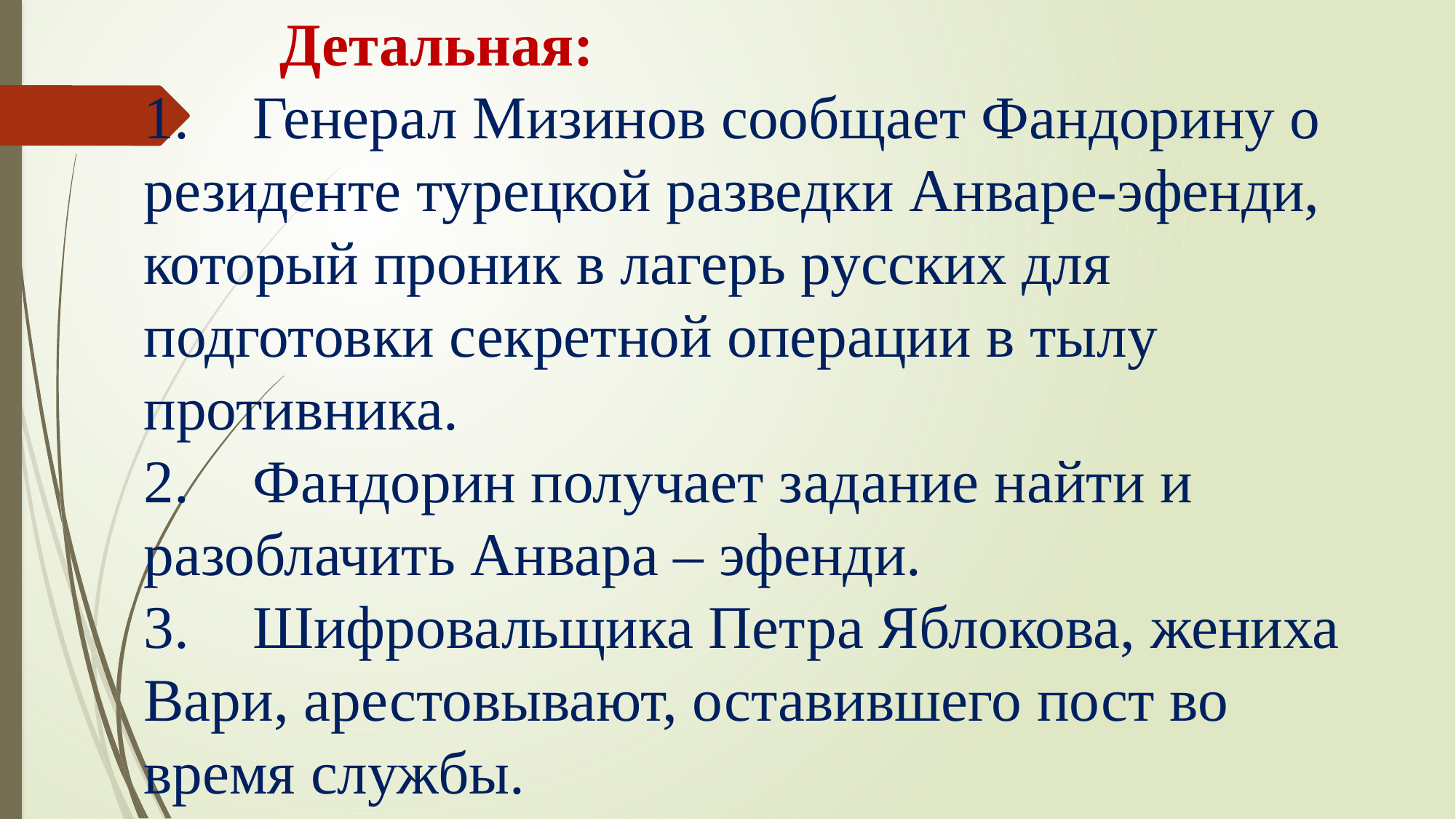

Детальная:
1.	Генерал Мизинов сообщает Фандорину о резиденте турецкой разведки Анваре-эфенди, который проник в лагерь русских для подготовки секретной операции в тылу противника.
2.	Фандорин получает задание найти и разоблачить Анвара – эфенди.
3.	Шифровальщика Петра Яблокова, жениха Вари, арестовывают, оставившего пост во время службы.